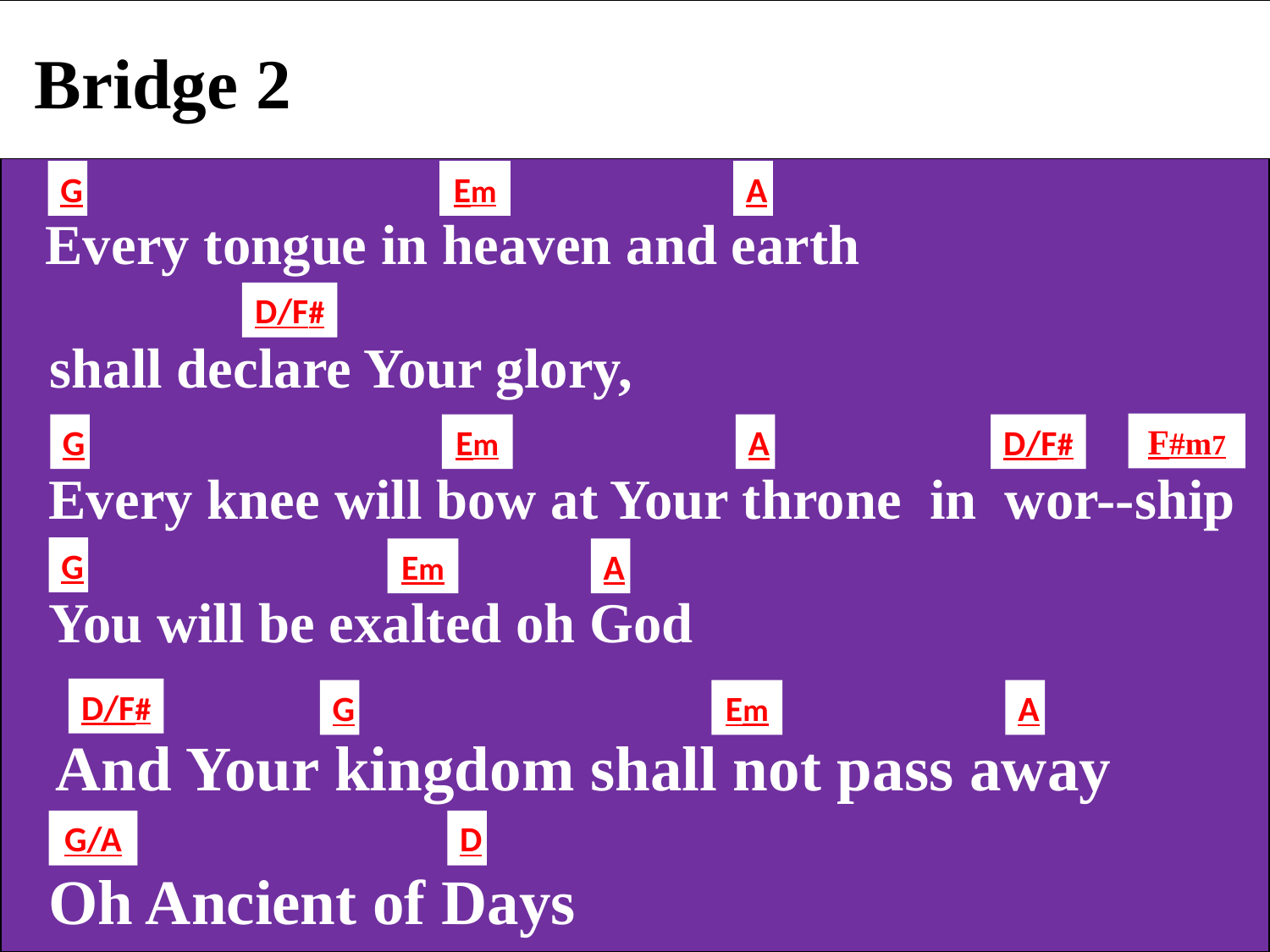

Bridge 2

G
Em
A
  Every tongue in heaven and earth
D/F#
  shall declare Your glory,
F#m7
G
Em
A
D/F#
  Every knee will bow at Your throne  in  wor--ship
G
Em
A
  You will be exalted oh God
D/F#
G
Em
A
  And Your kingdom shall not pass away
G/A
D
  Oh Ancient of Days